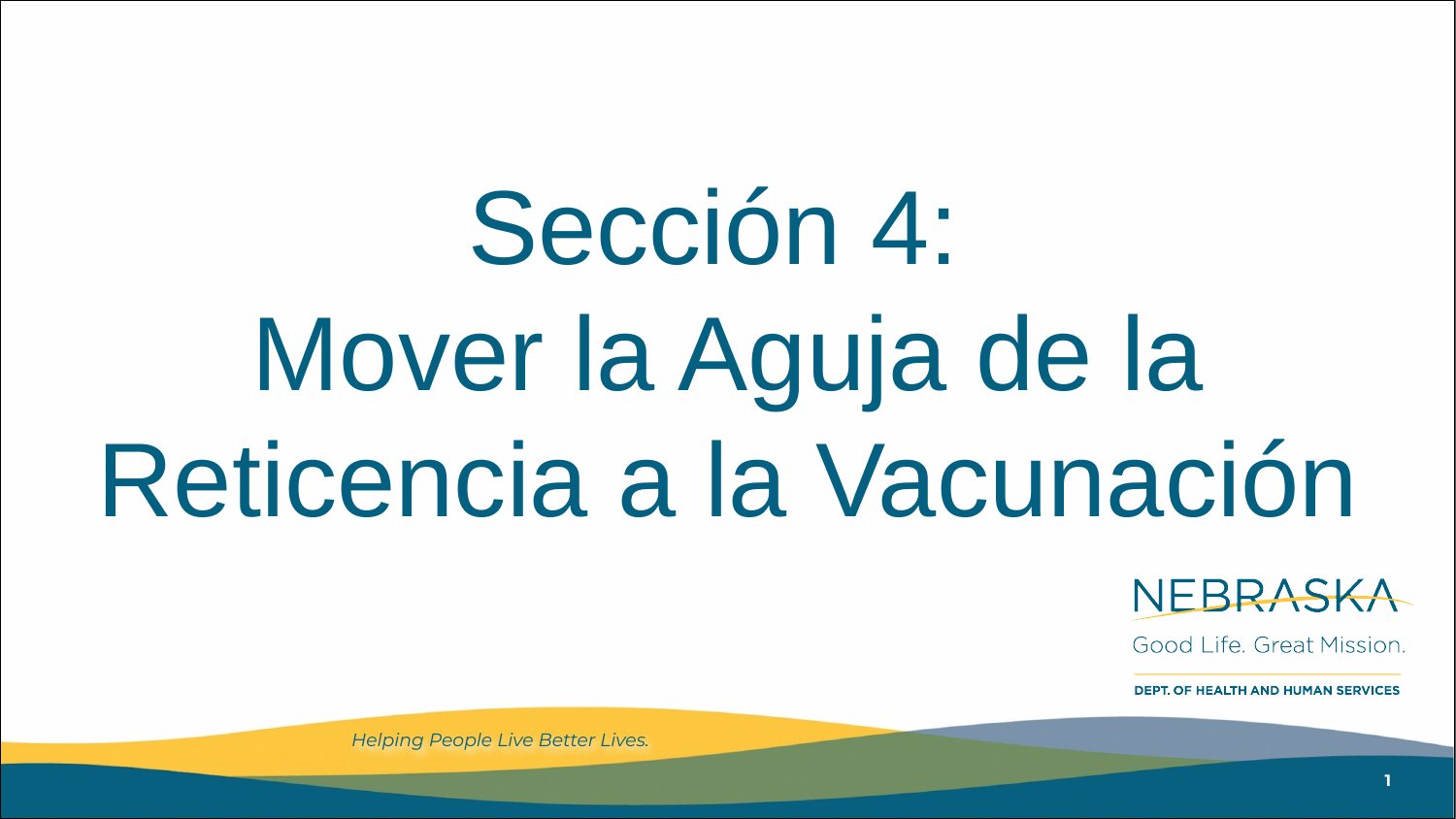

# Sección 4:
Mover la Aguja de la Reticencia a la Vacunación